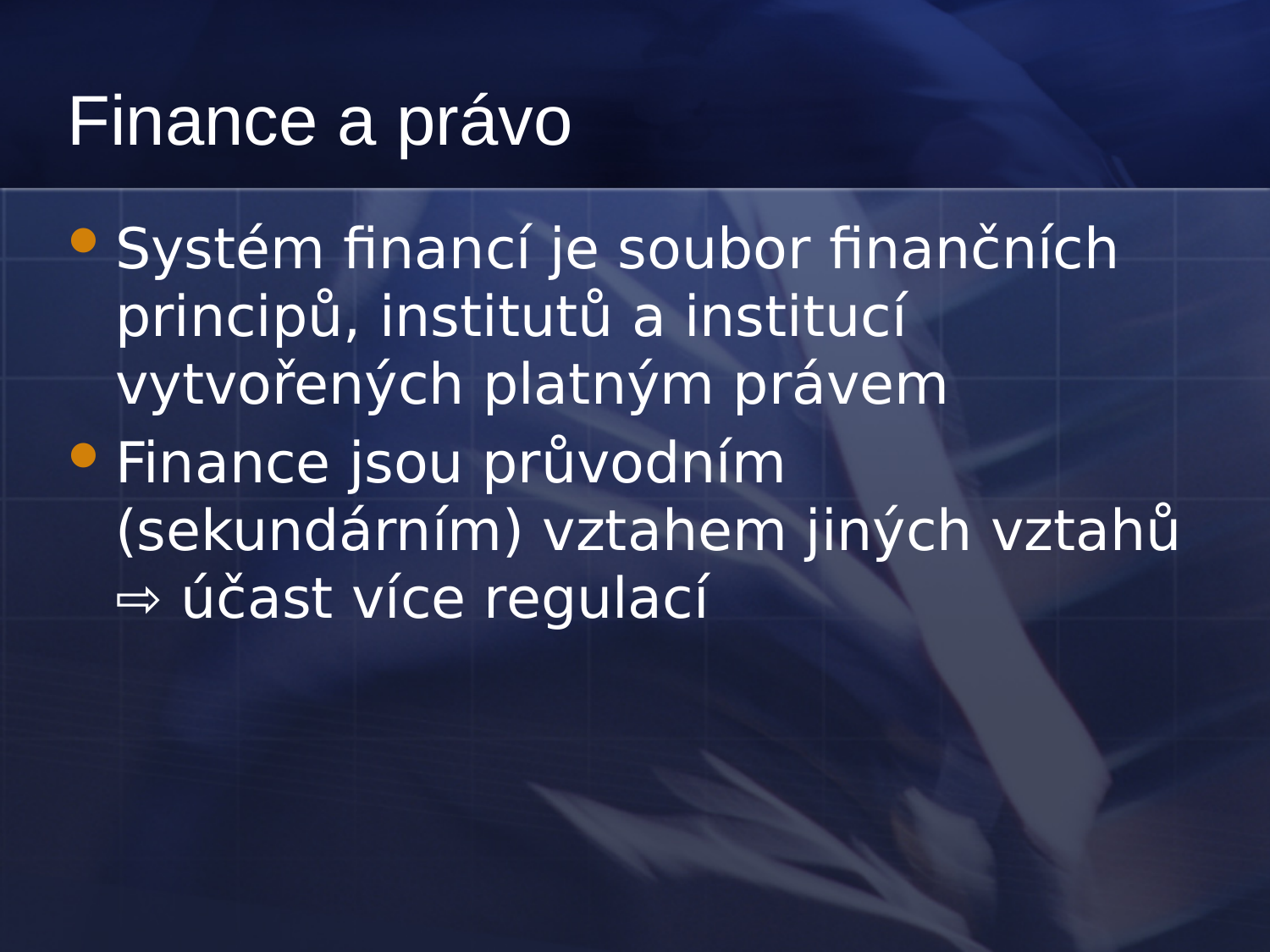

# Finance a právo
Systém financí je soubor finančních principů, institutů a institucí vytvořených platným právem
Finance jsou průvodním (sekundárním) vztahem jiných vztahů ⇨ účast více regulací